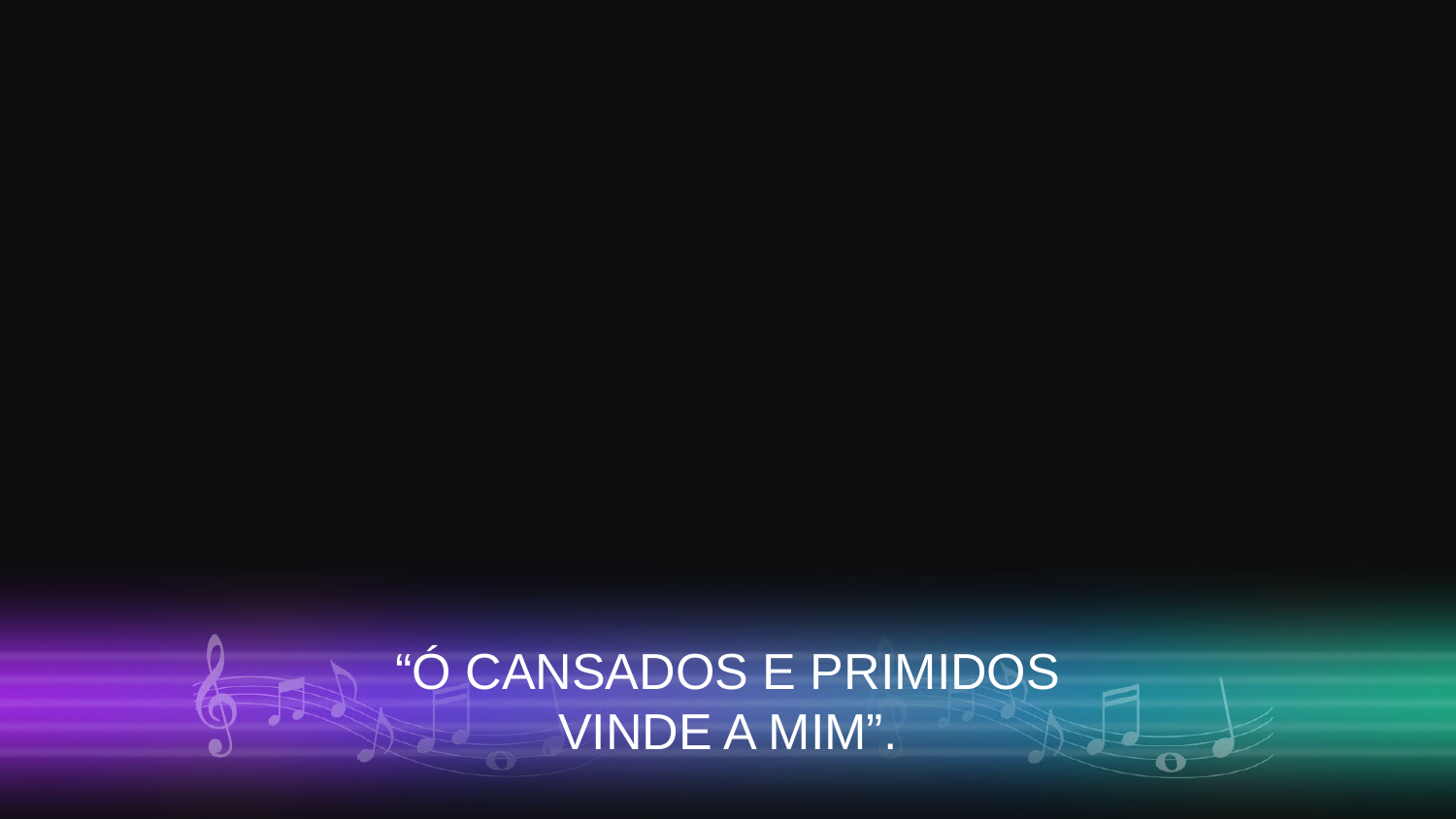

“Ó CANSADOS E PRIMIDOS
VINDE A MIM”.